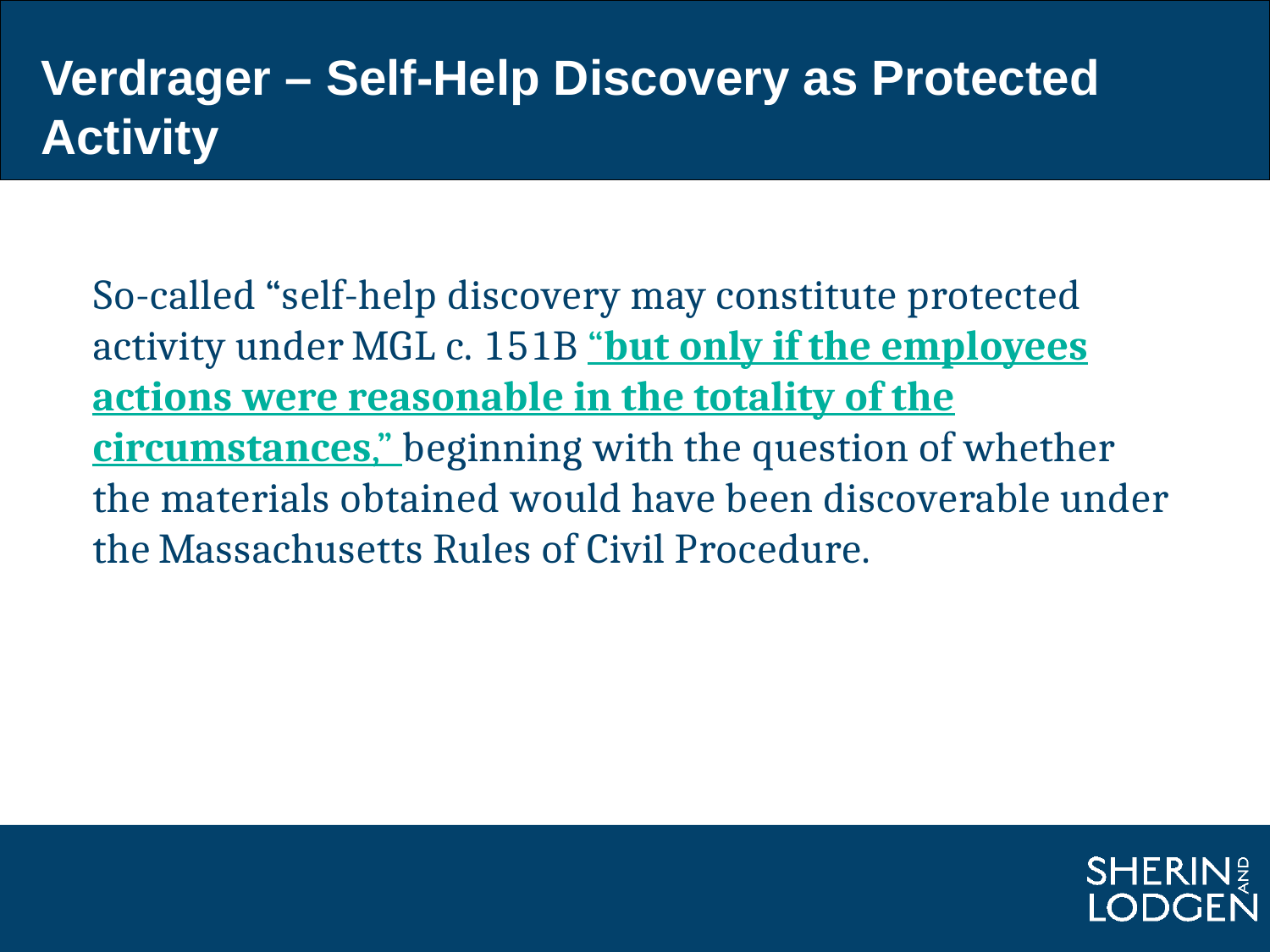

# Verdrager – Self-Help Discovery as Protected Activity

So-called “self-help discovery may constitute protected activity under MGL c. 151B “but only if the employees actions were reasonable in the totality of the circumstances,” beginning with the question of whether the materials obtained would have been discoverable under the Massachusetts Rules of Civil Procedure.